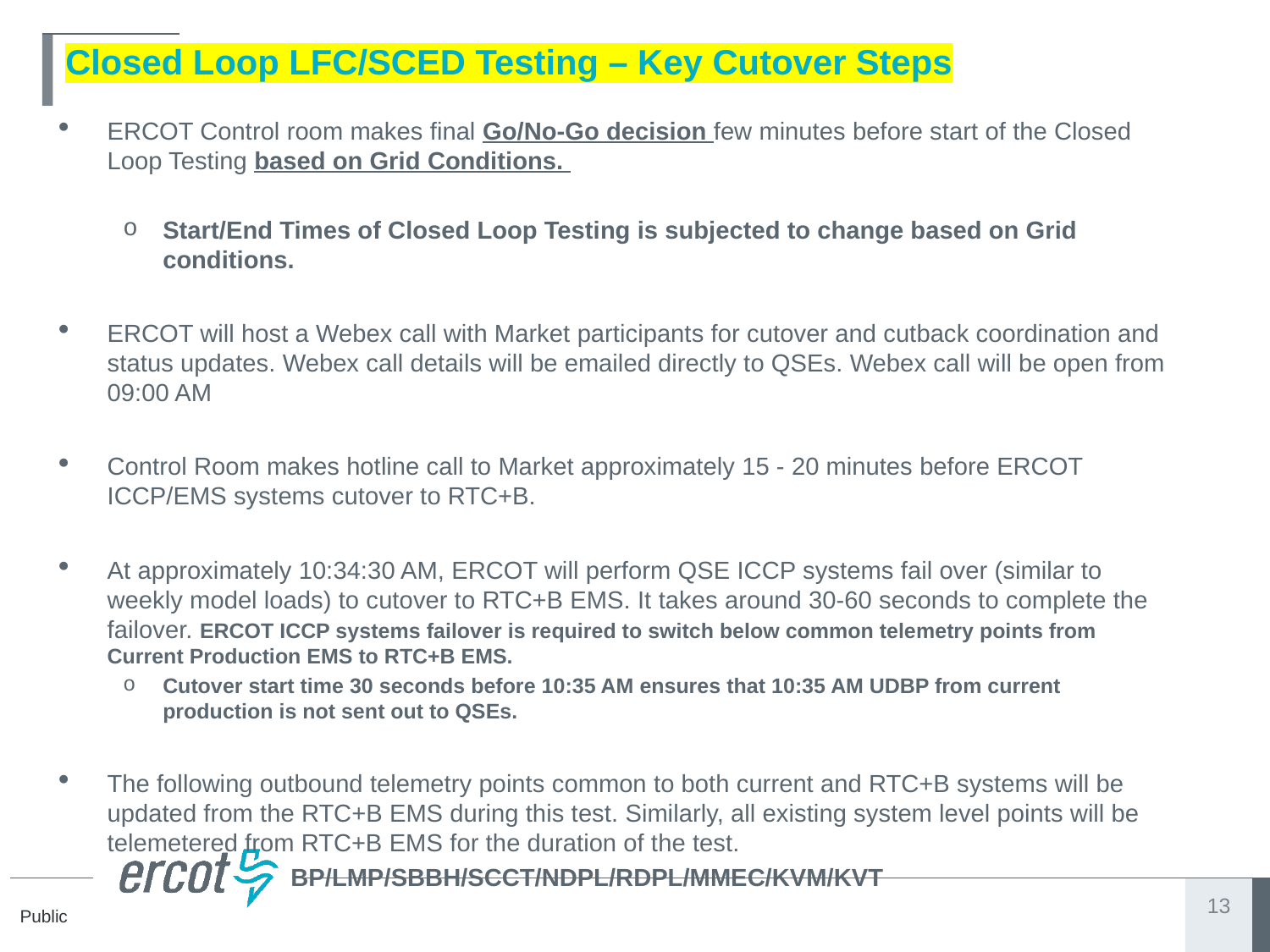

# Closed Loop LFC/SCED Testing – Key Cutover Steps
ERCOT Control room makes final Go/No-Go decision few minutes before start of the Closed Loop Testing based on Grid Conditions.

Start/End Times of Closed Loop Testing is subjected to change based on Grid conditions.

ERCOT will host a Webex call with Market participants for cutover and cutback coordination and status updates. Webex call details will be emailed directly to QSEs. Webex call will be open from 09:00 AM

Control Room makes hotline call to Market approximately 15 - 20 minutes before ERCOT ICCP/EMS systems cutover to RTC+B.

At approximately 10:34:30 AM, ERCOT will perform QSE ICCP systems fail over (similar to weekly model loads) to cutover to RTC+B EMS. It takes around 30-60 seconds to complete the failover. ERCOT ICCP systems failover is required to switch below common telemetry points from Current Production EMS to RTC+B EMS.
Cutover start time 30 seconds before 10:35 AM ensures that 10:35 AM UDBP from current production is not sent out to QSEs.

The following outbound telemetry points common to both current and RTC+B systems will be updated from the RTC+B EMS during this test. Similarly, all existing system level points will be telemetered from RTC+B EMS for the duration of the test.
                        BP/LMP/SBBH/SCCT/NDPL/RDPL/MMEC/KVM/KVT

13